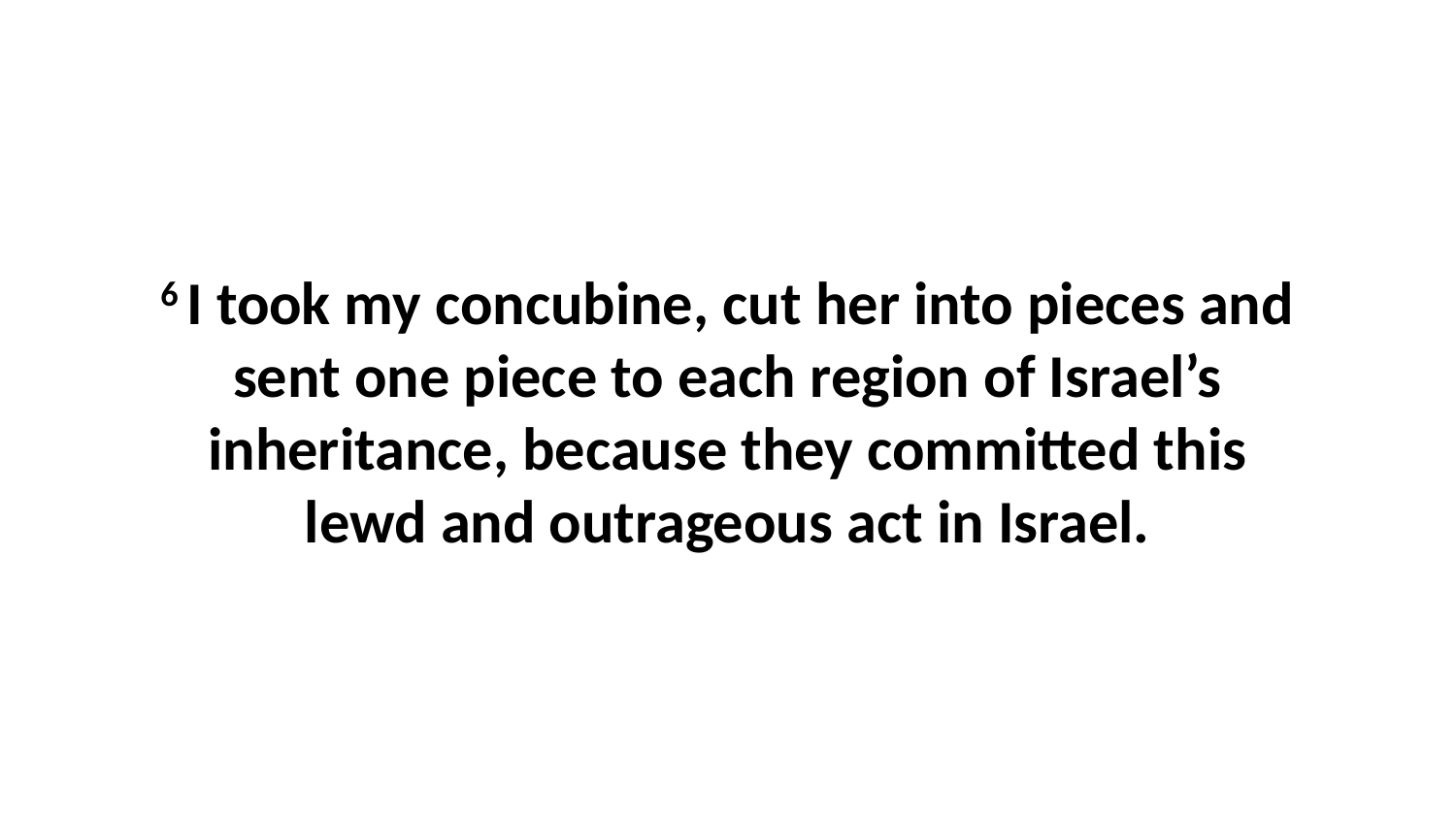

6 I took my concubine, cut her into pieces and sent one piece to each region of Israel’s inheritance, because they committed this lewd and outrageous act in Israel.